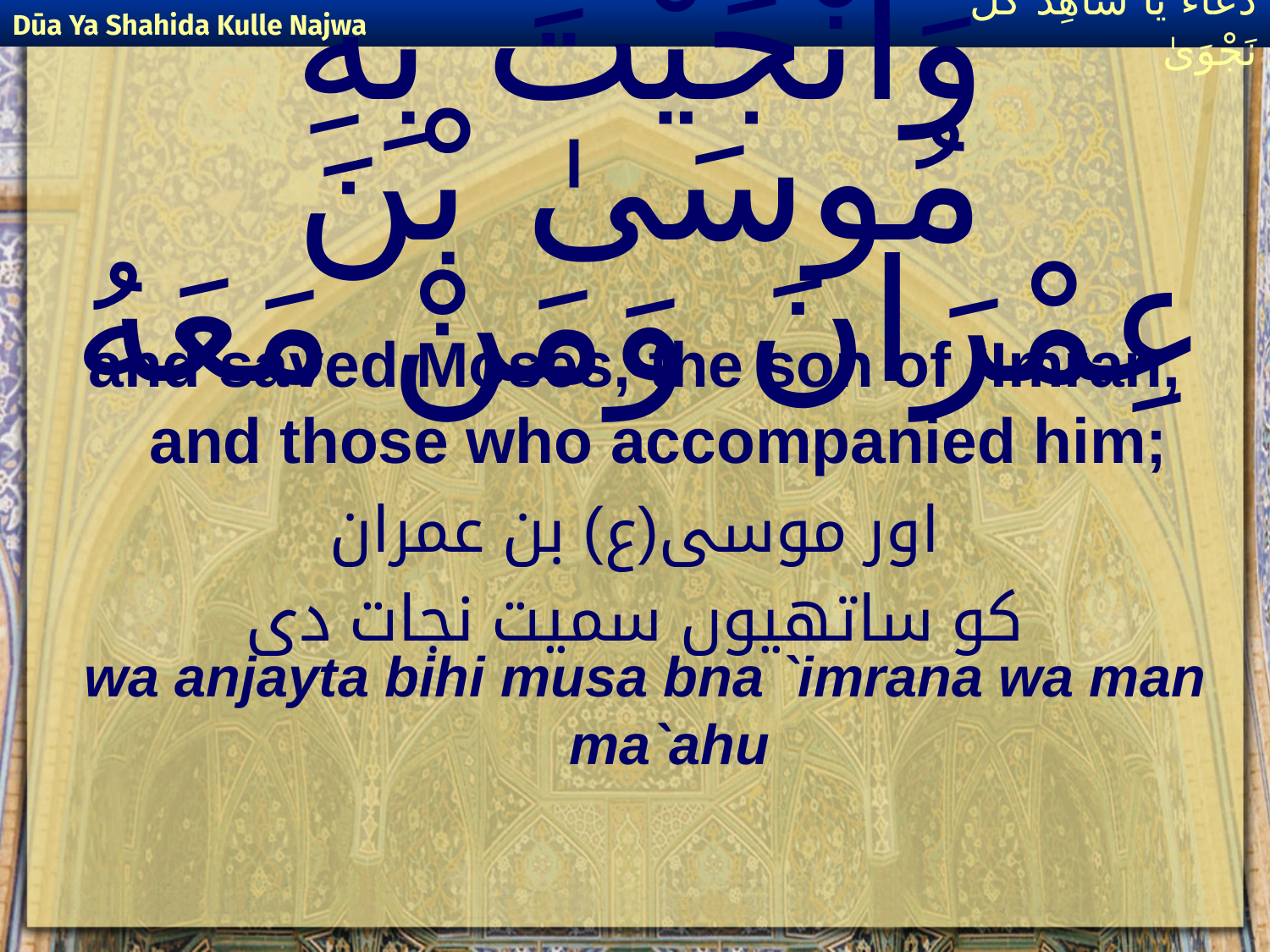

Dūa Ya Shahida Kulle Najwa
دُعَاءٌ يَا شَاهِدَ كُلِّ نَجْوَىٰ
# وَانْجَيْتَ بِهِ مُوسَىٰ بْنَ عِمْرَانَ وَمَنْ مَعَهُ
and saved Moses, the son of `Imran, and those who accompanied him;
اور موسی(ع) بن عمران
کو ساتھیوں سمیت نجات دی

wa anjayta bihi musa bna `imrana wa man ma`ahu